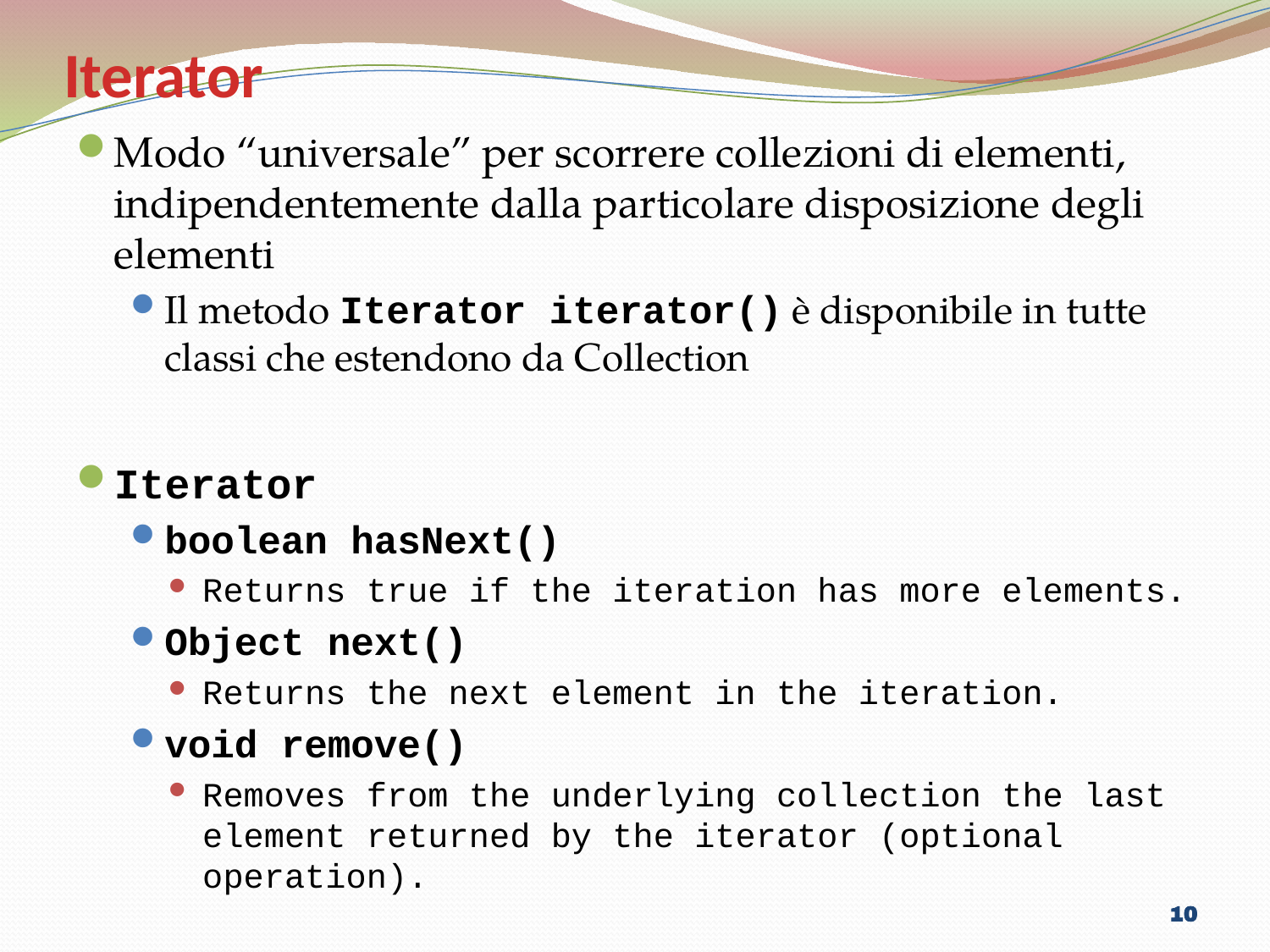

# Iterator
Modo “universale” per scorrere collezioni di elementi, indipendentemente dalla particolare disposizione degli elementi
Il metodo Iterator iterator() è disponibile in tutte classi che estendono da Collection

Iterator
boolean hasNext()
Returns true if the iteration has more elements.
Object next()
Returns the next element in the iteration.
void remove()
Removes from the underlying collection the last element returned by the iterator (optional operation).
10